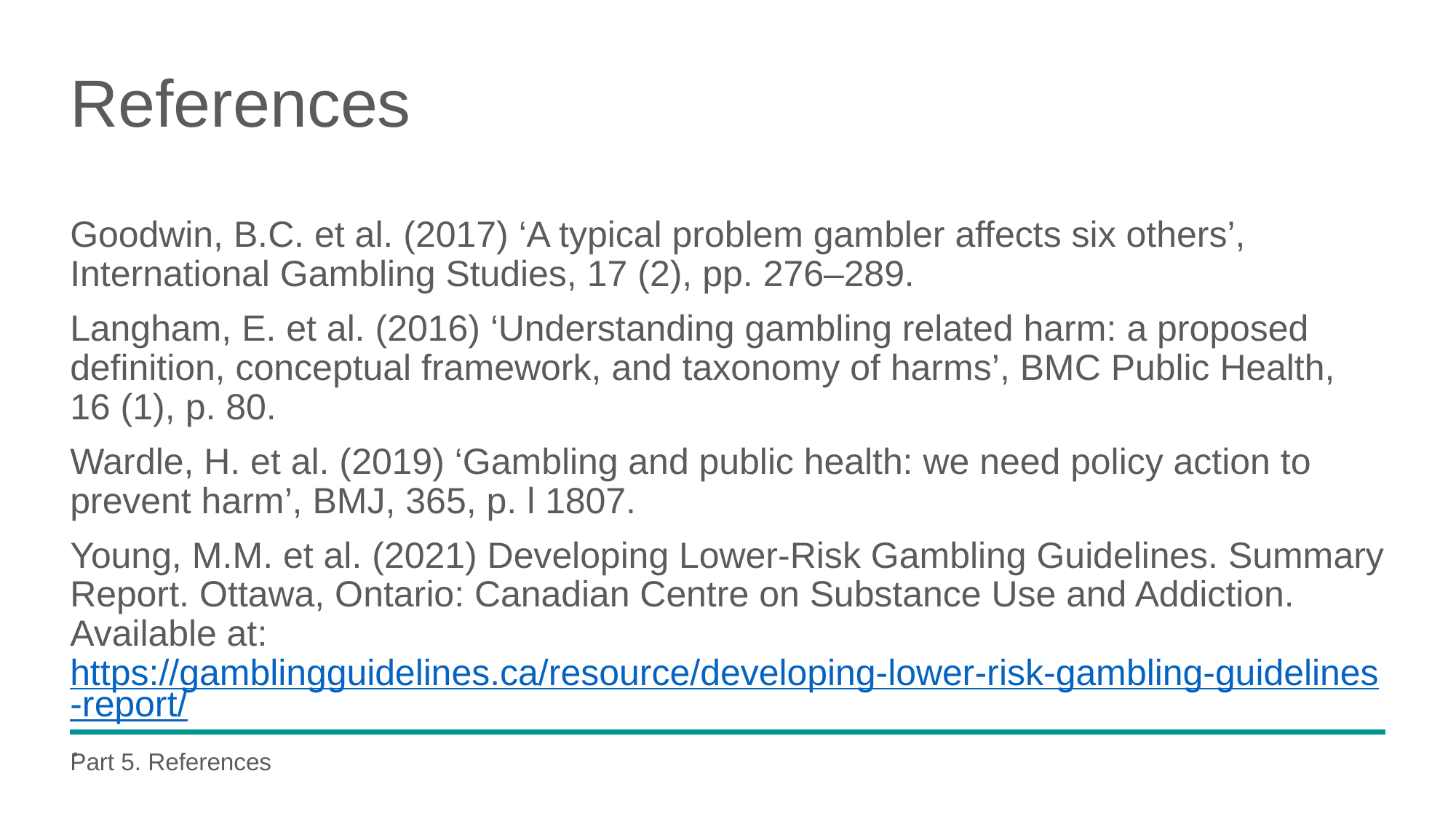

# References
Goodwin, B.C. et al. (2017) ‘A typical problem gambler affects six others’, International Gambling Studies, 17 (2), pp. 276–289.
Langham, E. et al. (2016) ‘Understanding gambling related harm: a proposed definition, conceptual framework, and taxonomy of harms’, BMC Public Health, 16 (1), p. 80.
Wardle, H. et al. (2019) ‘Gambling and public health: we need policy action to prevent harm’, BMJ, 365, p. l 1807.
Young, M.M. et al. (2021) Developing Lower-Risk Gambling Guidelines. Summary Report. Ottawa, Ontario: Canadian Centre on Substance Use and Addiction. Available at: https://gamblingguidelines.ca/resource/developing-lower-risk-gambling-guidelines-report/.

Part 5. References